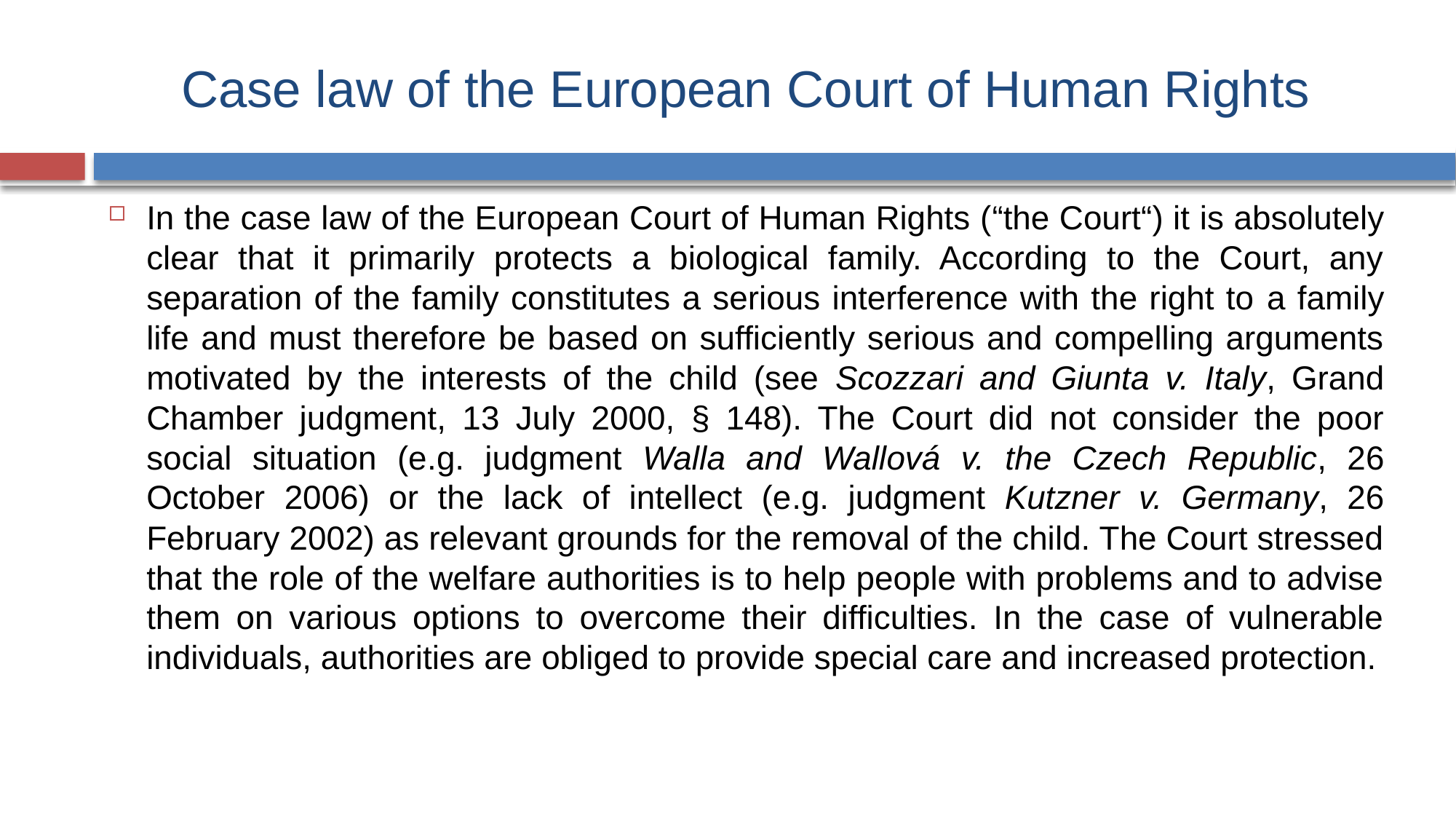

# Case law of the European Court of Human Rights
In the case law of the European Court of Human Rights (“the Court“) it is absolutely clear that it primarily protects a biological family. According to the Court, any separation of the family constitutes a serious interference with the right to a family life and must therefore be based on sufficiently serious and compelling arguments motivated by the interests of the child (see Scozzari and Giunta v. Italy, Grand Chamber judgment, 13 July 2000, § 148). The Court did not consider the poor social situation (e.g. judgment Walla and Wallová v. the Czech Republic, 26 October 2006) or the lack of intellect (e.g. judgment Kutzner v. Germany, 26 February 2002) as relevant grounds for the removal of the child. The Court stressed that the role of the welfare authorities is to help people with problems and to advise them on various options to overcome their difficulties. In the case of vulnerable individuals, authorities are obliged to provide special care and increased protection.